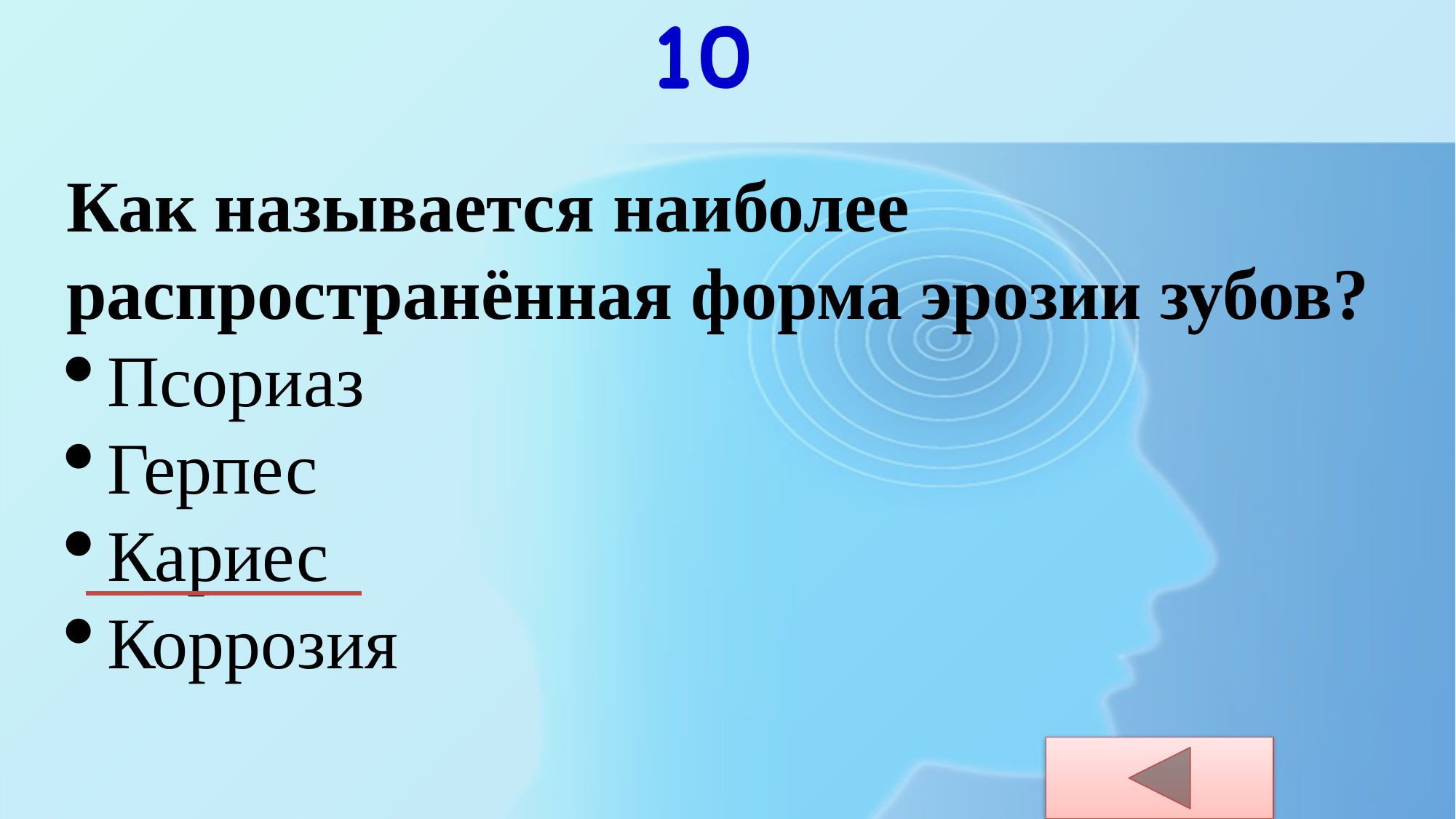

10
Как называется наиболее распространённая форма эрозии зубов?
Псориаз
Герпес
Кариес
Коррозия